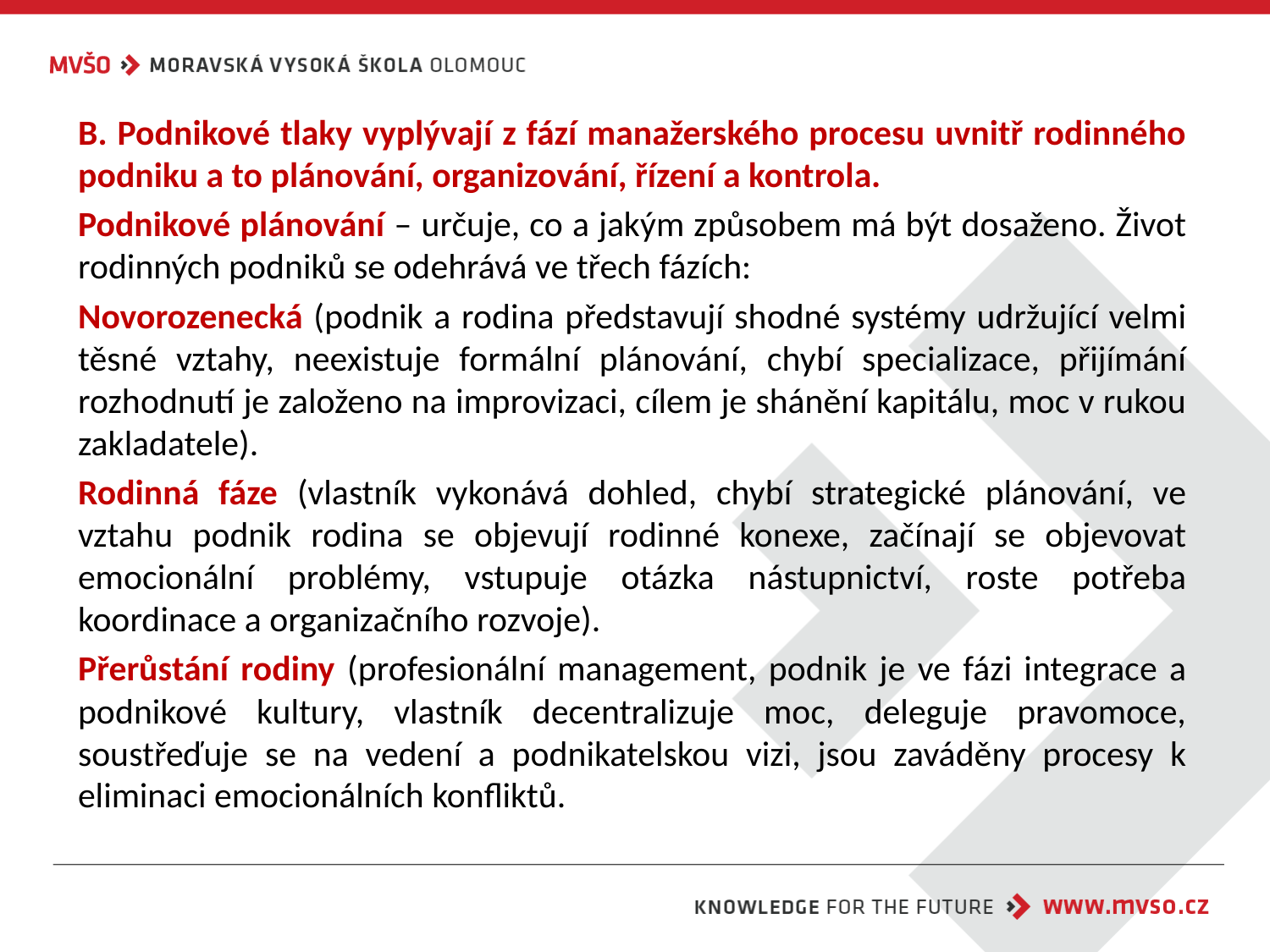

B. Podnikové tlaky vyplývají z fází manažerského procesu uvnitř rodinného podniku a to plánování, organizování, řízení a kontrola.
Podnikové plánování – určuje, co a jakým způsobem má být dosaženo. Život rodinných podniků se odehrává ve třech fázích:
Novorozenecká (podnik a rodina představují shodné systémy udržující velmi těsné vztahy, neexistuje formální plánování, chybí specializace, přijímání rozhodnutí je založeno na improvizaci, cílem je shánění kapitálu, moc v rukou zakladatele).
Rodinná fáze (vlastník vykonává dohled, chybí strategické plánování, ve vztahu podnik rodina se objevují rodinné konexe, začínají se objevovat emocionální problémy, vstupuje otázka nástupnictví, roste potřeba koordinace a organizačního rozvoje).
Přerůstání rodiny (profesionální management, podnik je ve fázi integrace a podnikové kultury, vlastník decentralizuje moc, deleguje pravomoce, soustřeďuje se na vedení a podnikatelskou vizi, jsou zaváděny procesy k eliminaci emocionálních konfliktů.